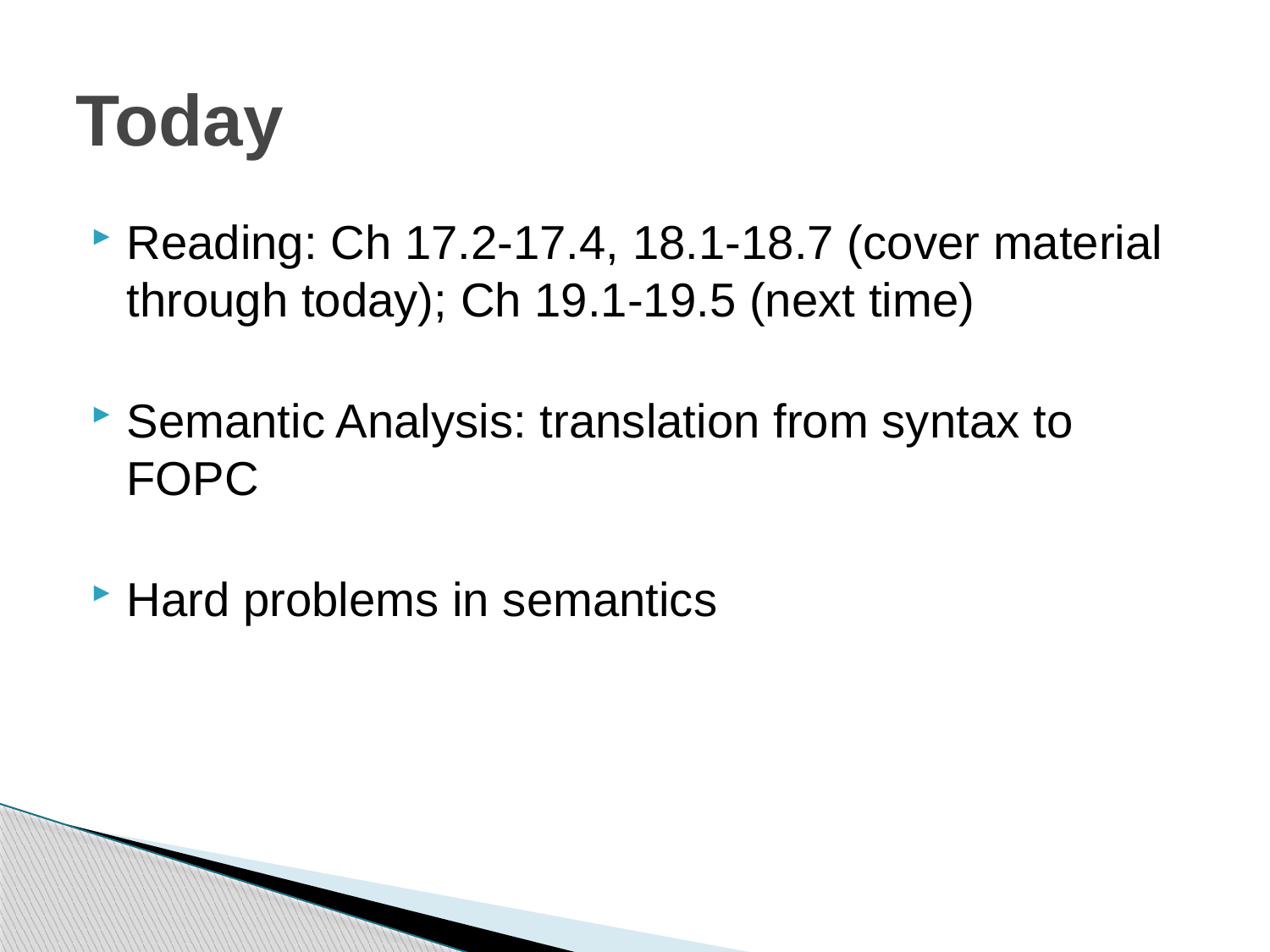

# Today
Reading: Ch 17.2-17.4, 18.1-18.7 (cover material through today); Ch 19.1-19.5 (next time)
Semantic Analysis: translation from syntax to FOPC
Hard problems in semantics